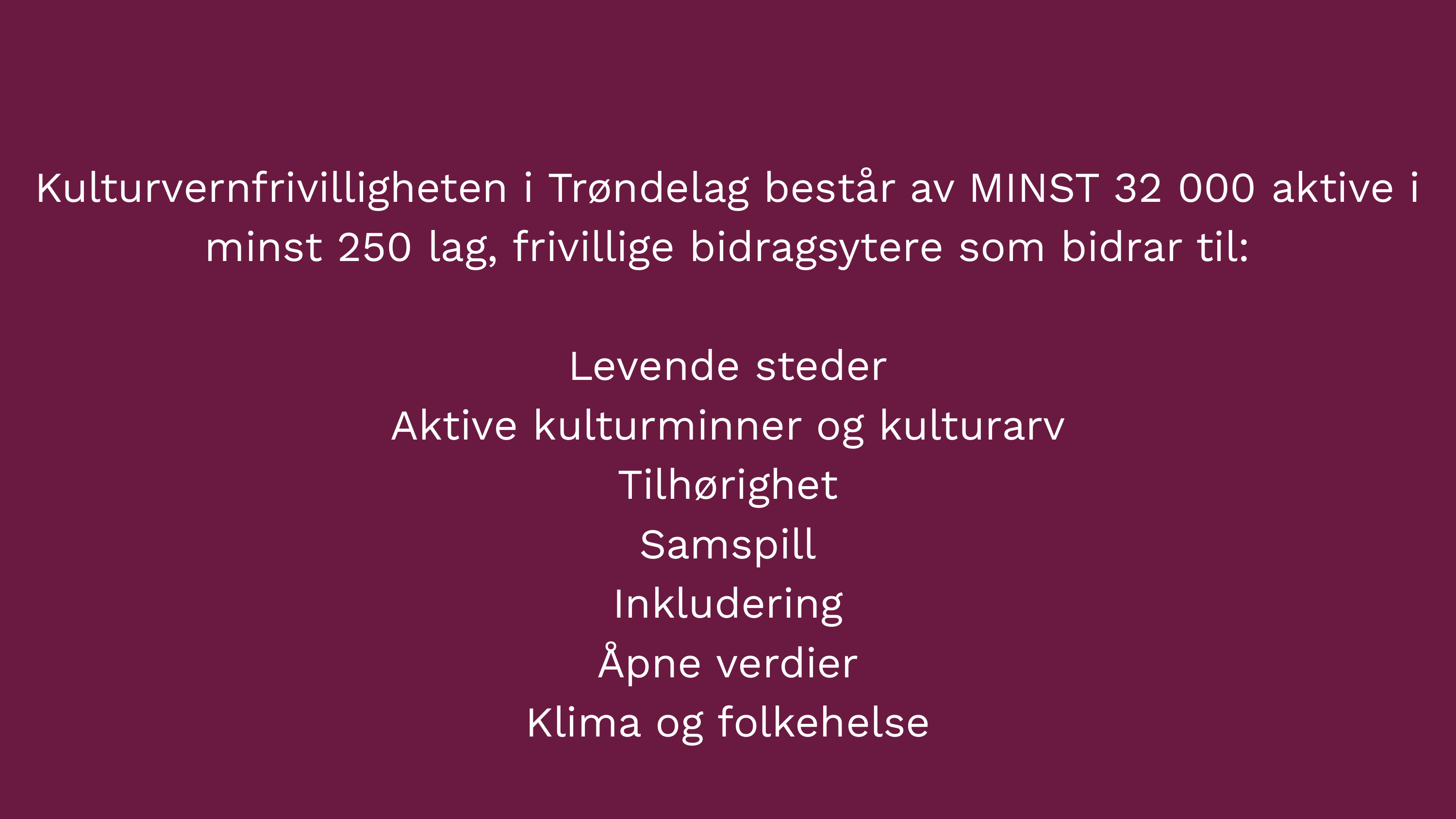

Kulturvernfrivilligheten i Trøndelag består av MINST 32 000 aktive i minst 250 lag, frivillige bidragsytere som bidrar til:

Levende steder
Aktive kulturminner og kulturarv
Tilhørighet
Samspill
Inkludering
Åpne verdier
Klima og folkehelse